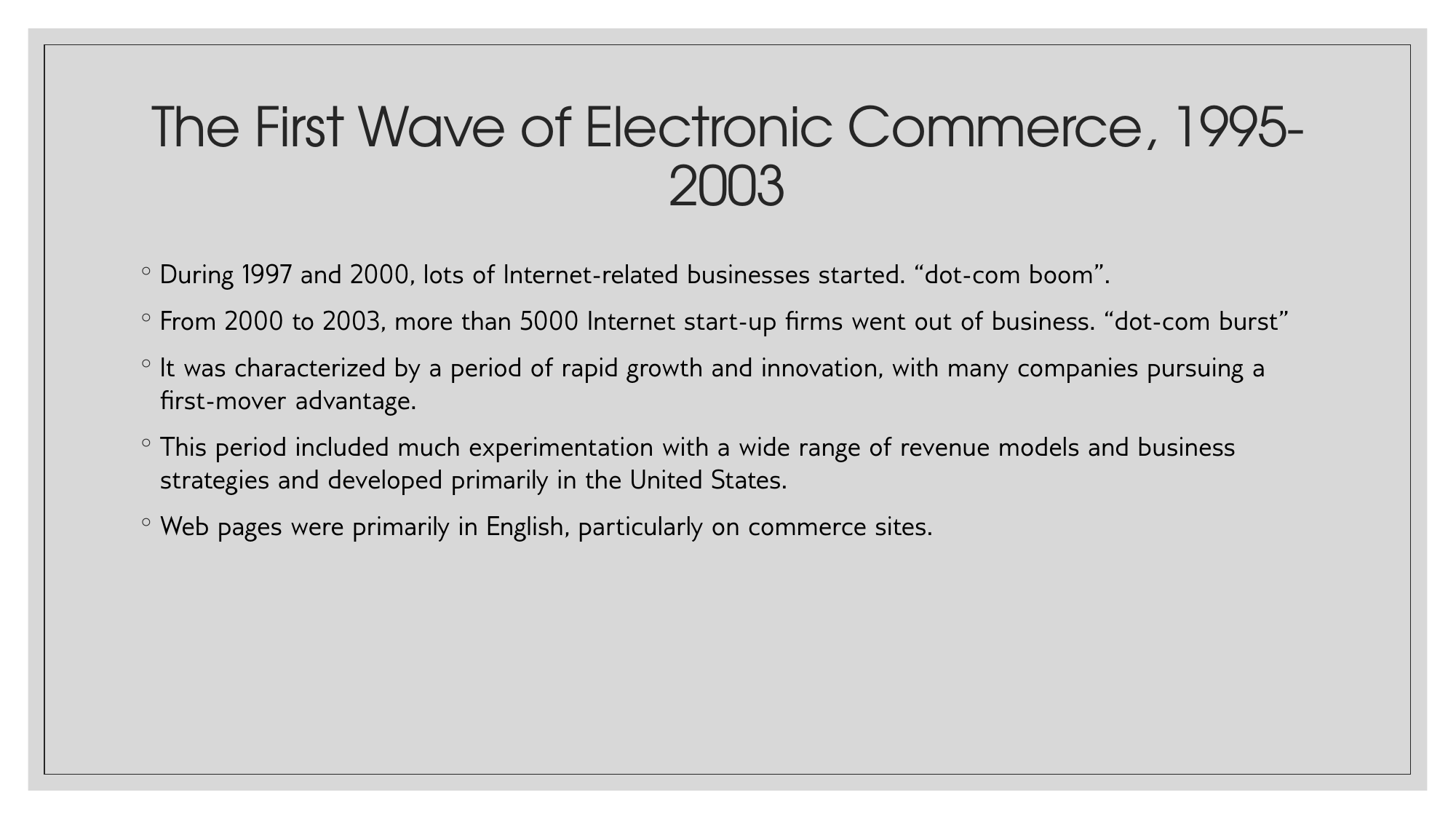

# The First Wave of Electronic Commerce, 1995-2003
During 1997 and 2000, lots of Internet-related businesses started. “dot-com boom”.
From 2000 to 2003, more than 5000 Internet start-up firms went out of business. “dot-com burst”
It was characterized by a period of rapid growth and innovation, with many companies pursuing a first-mover advantage.
This period included much experimentation with a wide range of revenue models and business strategies and developed primarily in the United States.
Web pages were primarily in English, particularly on commerce sites.